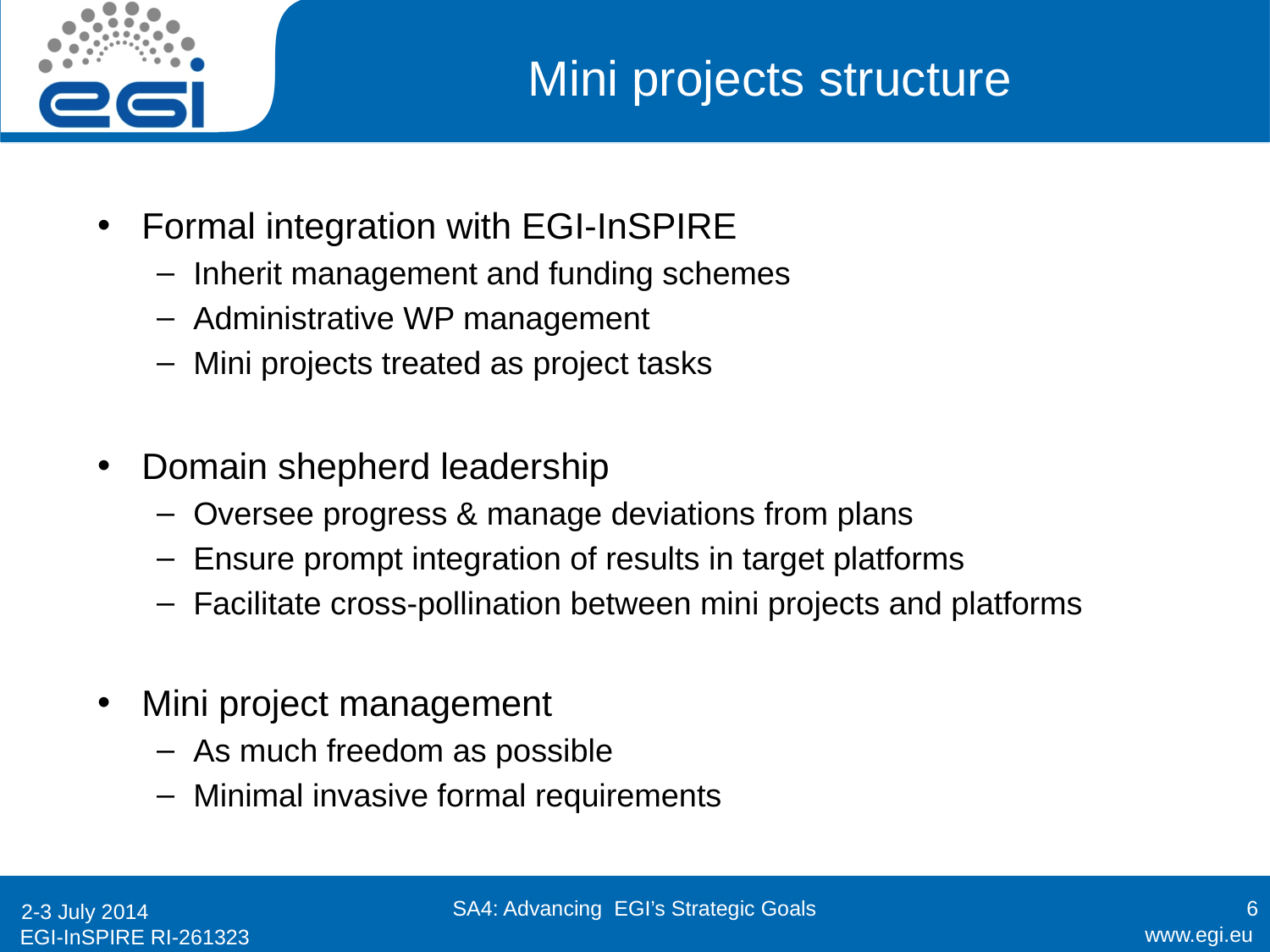

# Mini projects structure
Formal integration with EGI-InSPIRE
Inherit management and funding schemes
Administrative WP management
Mini projects treated as project tasks

Domain shepherd leadership
Oversee progress & manage deviations from plans
Ensure prompt integration of results in target platforms
Facilitate cross-pollination between mini projects and platforms

Mini project management
As much freedom as possible
Minimal invasive formal requirements

SA4: Advancing  EGI’s Strategic Goals
6
2-3 July 2014